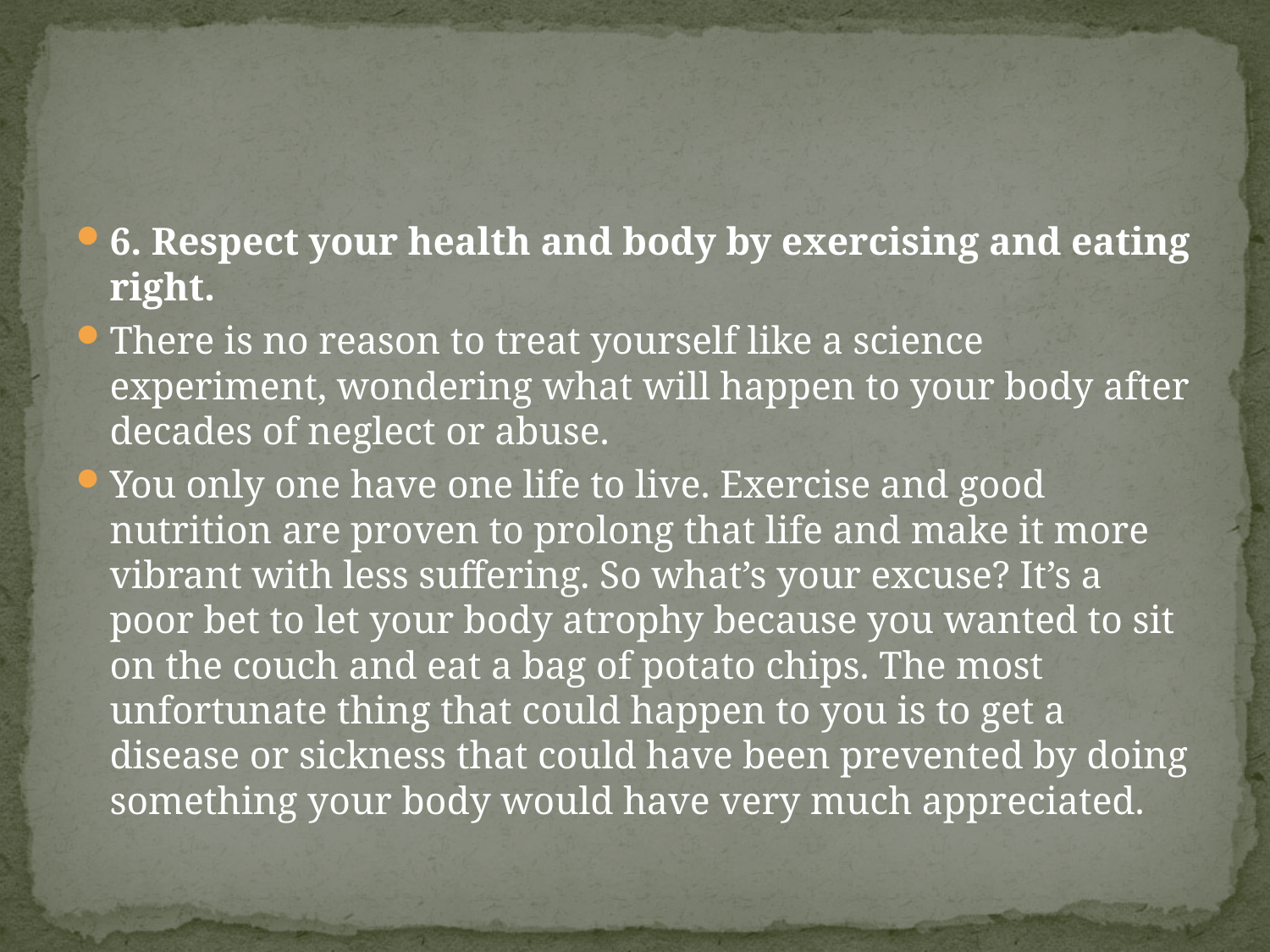

#
6. Respect your health and body by exercising and eating right.
There is no reason to treat yourself like a science experiment, wondering what will happen to your body after decades of neglect or abuse.
You only one have one life to live. Exercise and good nutrition are proven to prolong that life and make it more vibrant with less suffering. So what’s your excuse? It’s a poor bet to let your body atrophy because you wanted to sit on the couch and eat a bag of potato chips. The most unfortunate thing that could happen to you is to get a disease or sickness that could have been prevented by doing something your body would have very much appreciated.